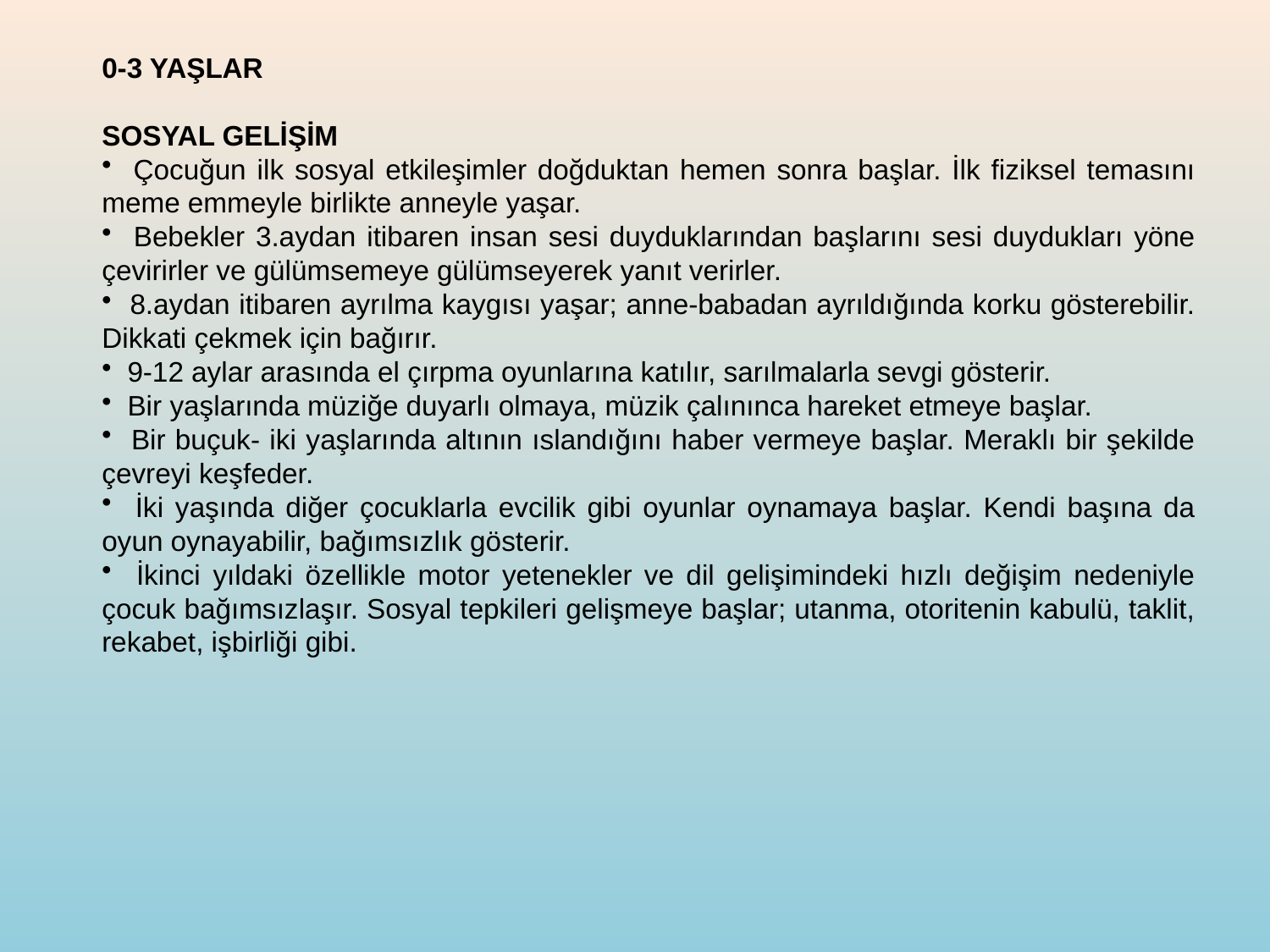

0-3 YAŞLAR

SOSYAL GELİŞİM
  Çocuğun ilk sosyal etkileşimler doğduktan hemen sonra başlar. İlk fiziksel temasını meme emmeyle birlikte anneyle yaşar.
  Bebekler 3.aydan itibaren insan sesi duyduklarından başlarını sesi duydukları yöne çevirirler ve gülümsemeye gülümseyerek yanıt verirler.
  8.aydan itibaren ayrılma kaygısı yaşar; anne-babadan ayrıldığında korku gösterebilir. Dikkati çekmek için bağırır.
  9-12 aylar arasında el çırpma oyunlarına katılır, sarılmalarla sevgi gösterir.
  Bir yaşlarında müziğe duyarlı olmaya, müzik çalınınca hareket etmeye başlar.
  Bir buçuk- iki yaşlarında altının ıslandığını haber vermeye başlar. Meraklı bir şekilde çevreyi keşfeder.
  İki yaşında diğer çocuklarla evcilik gibi oyunlar oynamaya başlar. Kendi başına da oyun oynayabilir, bağımsızlık gösterir.
  İkinci yıldaki özellikle motor yetenekler ve dil gelişimindeki hızlı değişim nedeniyle çocuk bağımsızlaşır. Sosyal tepkileri gelişmeye başlar; utanma, otoritenin kabulü, taklit, rekabet, işbirliği gibi.